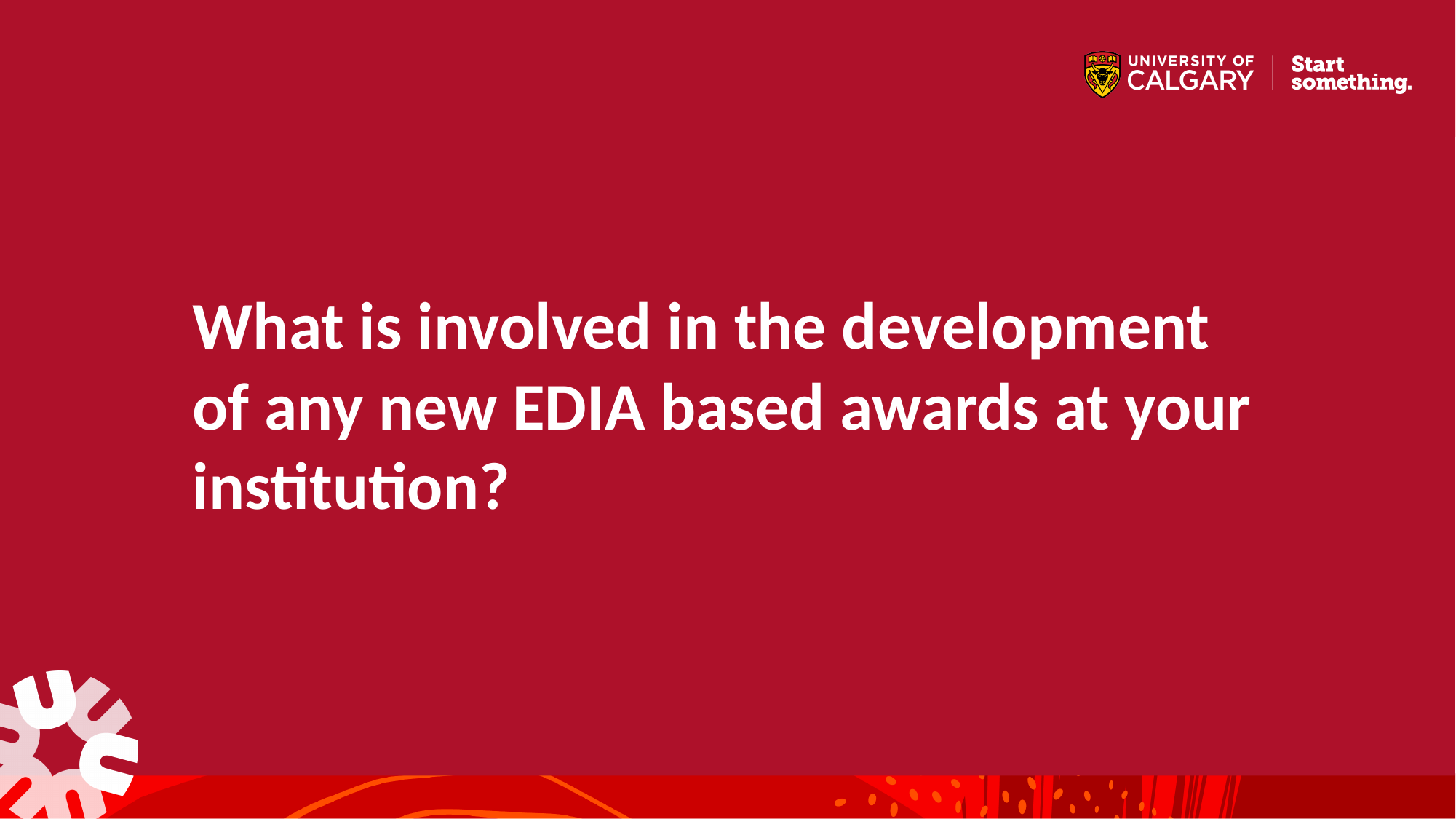

# What is involved in the development of any new EDIA based awards at your institution?